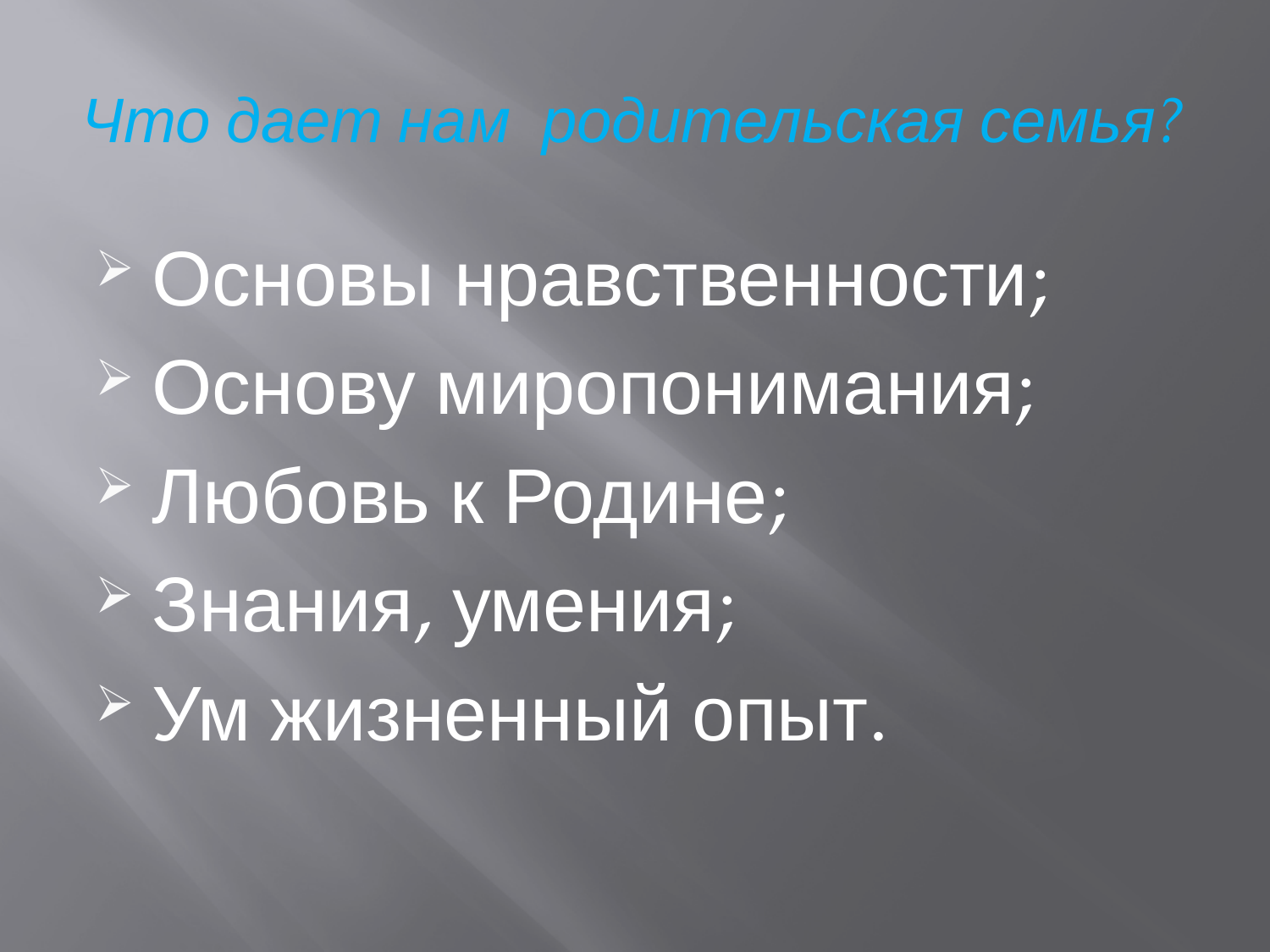

# Что дает нам  родительская семья?
Основы нравственности;
Основу миропонимания;
Любовь к Родине;
Знания, умения;
Ум жизненный опыт.